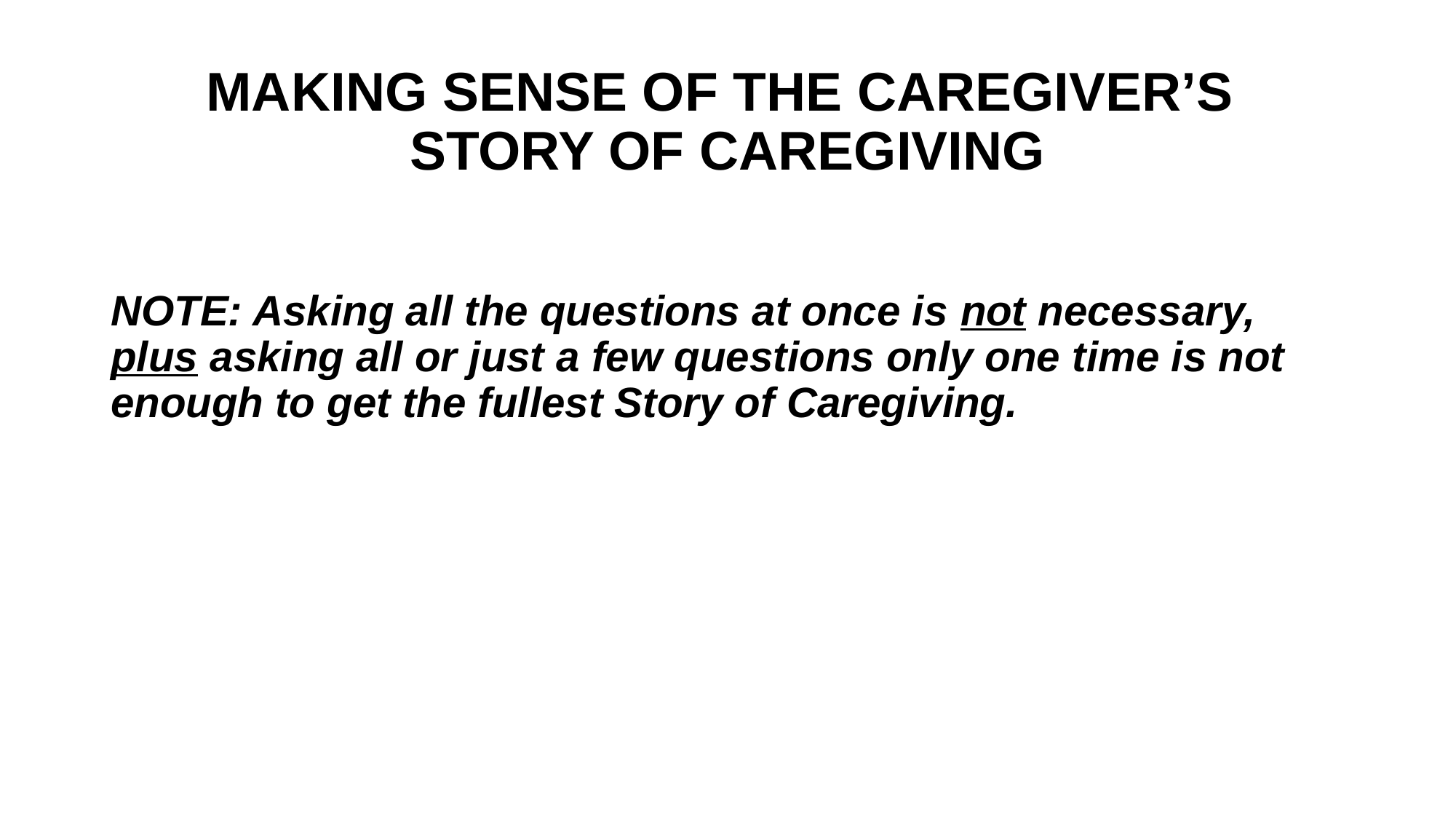

# MAKING SENSE OF THE CAREGIVER’S STORY OF CAREGIVING

NOTE: Asking all the questions at once is not necessary, plus asking all or just a few questions only one time is not enough to get the fullest Story of Caregiving.